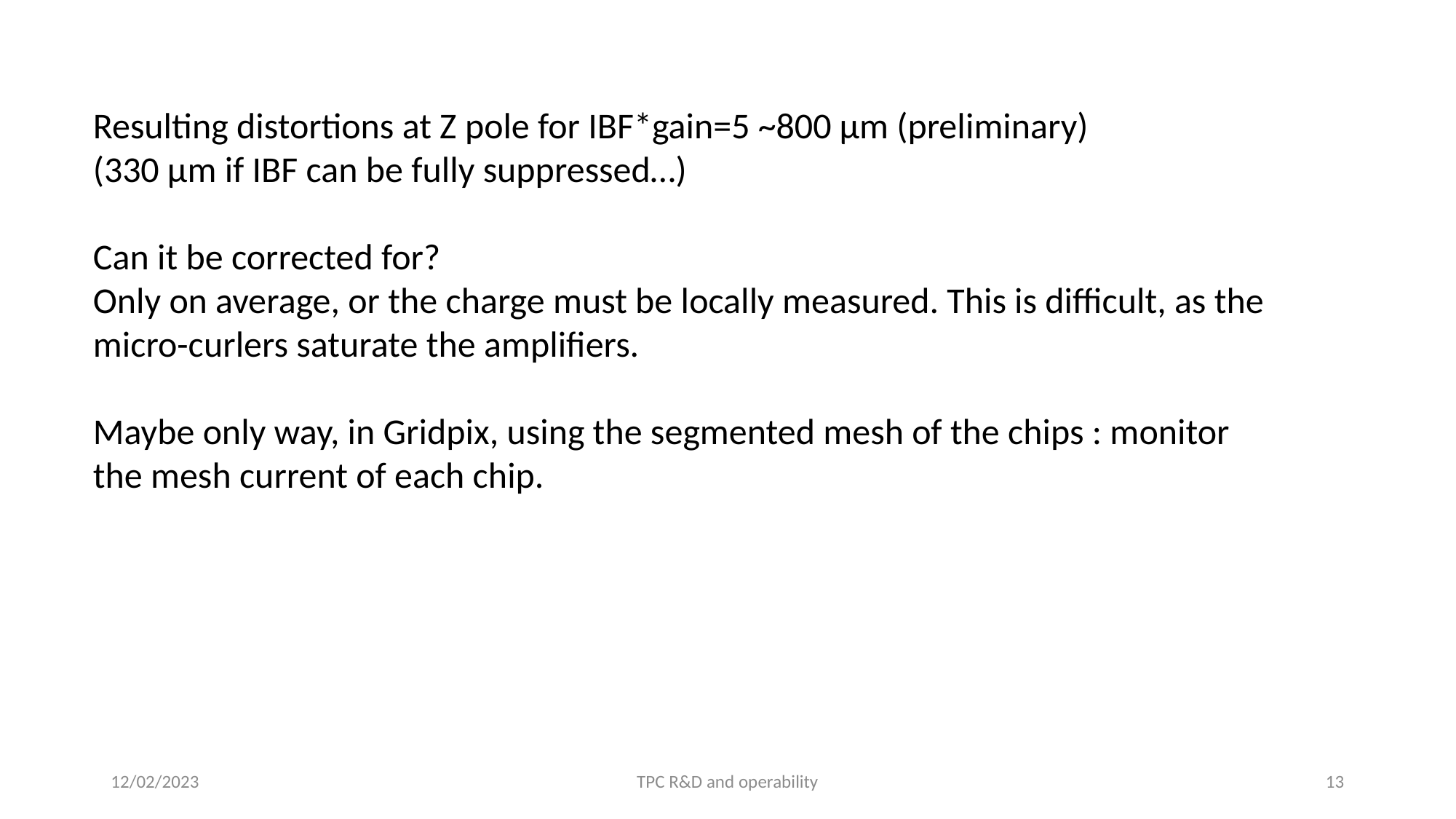

Resulting distortions at Z pole for IBF*gain=5 ~800 µm (preliminary)
(330 µm if IBF can be fully suppressed…)

Can it be corrected for?
Only on average, or the charge must be locally measured. This is difficult, as the micro-curlers saturate the amplifiers.

Maybe only way, in Gridpix, using the segmented mesh of the chips : monitor the mesh current of each chip.

12/02/2023
TPC R&D and operability
13